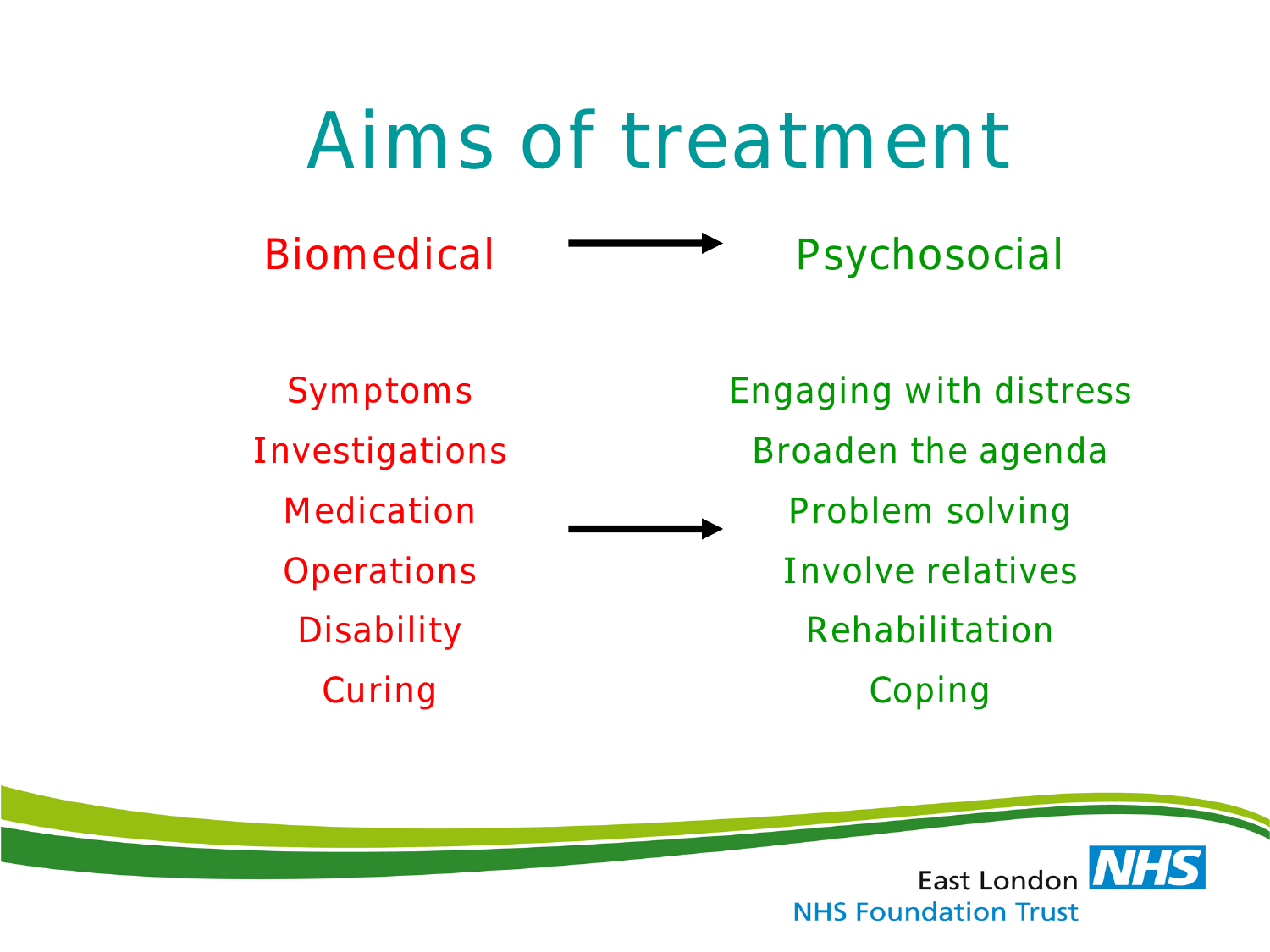

Aims of treatment
Biomedical

Symptoms
Investigations
Medication
Operations
Disability
Curing
Psychosocial

Engaging with distress
Broaden the agenda
Problem solving
Involve relatives
Rehabilitation
Coping